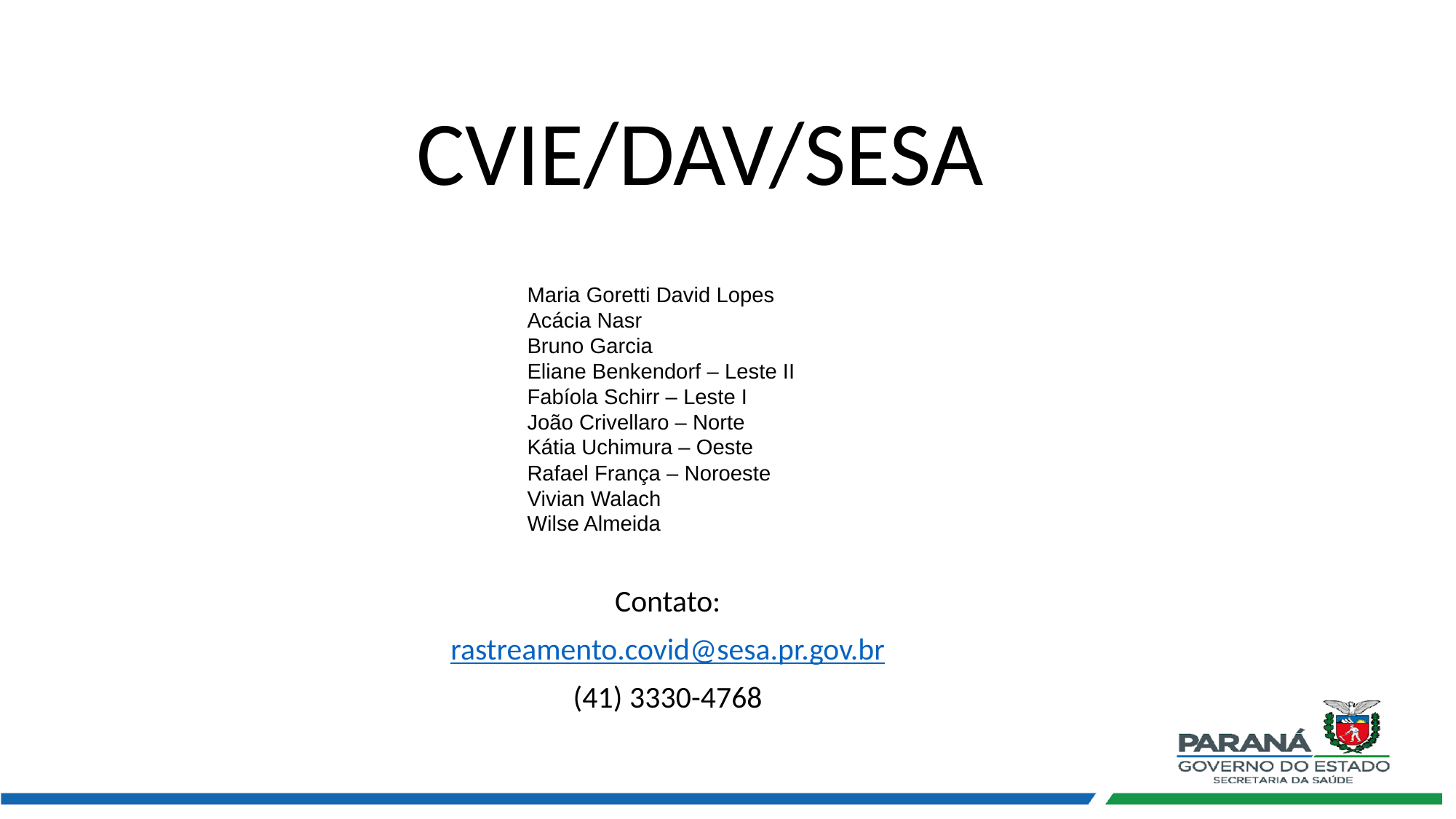

# CVIE/DAV/SESA
Maria Goretti David Lopes
Acácia Nasr
Bruno Garcia
Eliane Benkendorf – Leste II
Fabíola Schirr – Leste I
João Crivellaro – Norte
Kátia Uchimura – Oeste
Rafael França – Noroeste
Vivian Walach
Wilse Almeida

Contato:
rastreamento.covid@sesa.pr.gov.br
(41) 3330-4768